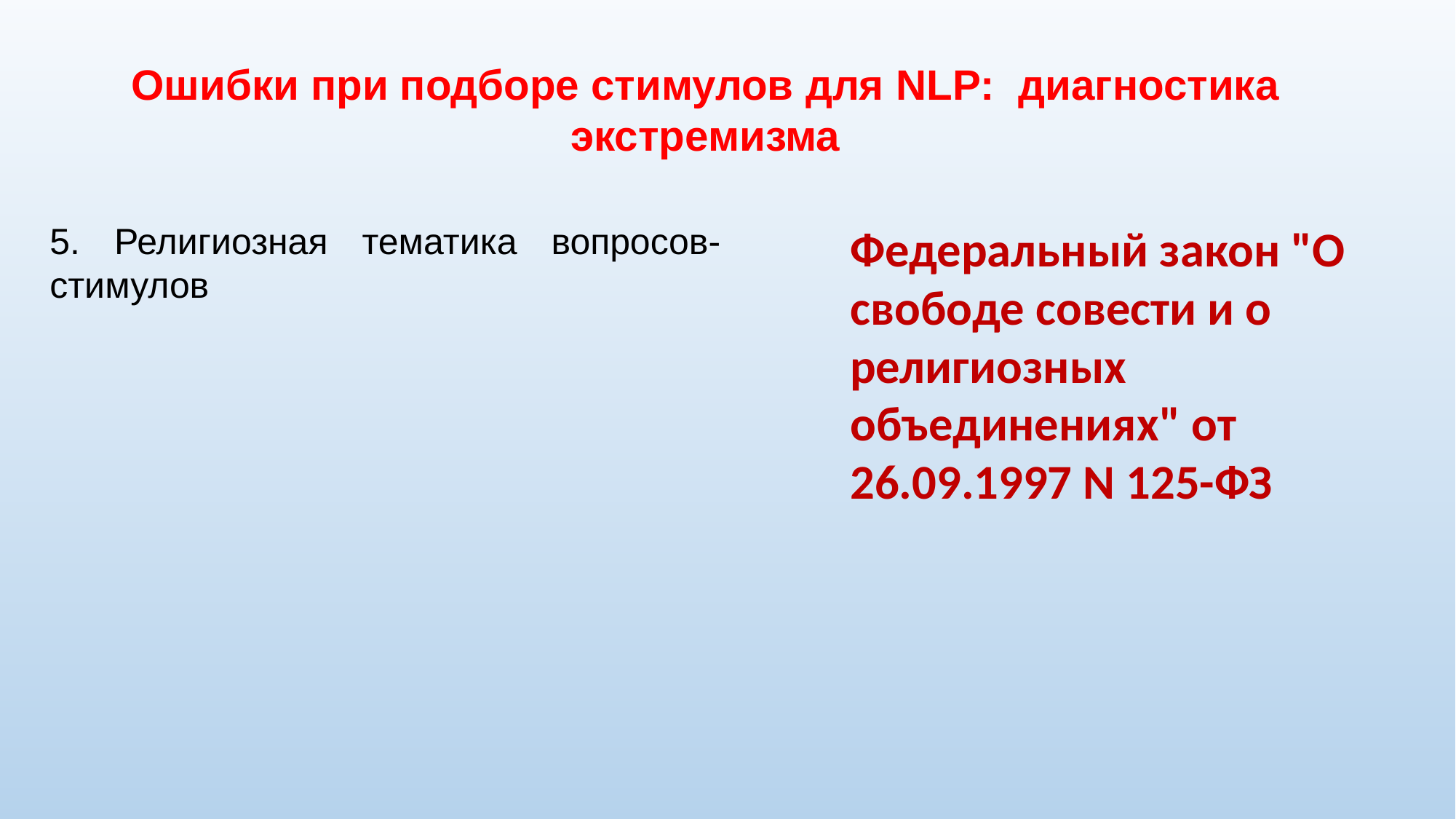

Ошибки при подборе стимулов для NLP:  диагностика экстремизма

5. Религиозная тематика вопросов-стимулов

Федеральный закон "О свободе совести и о религиозных объединениях" от 26.09.1997 N 125-ФЗ